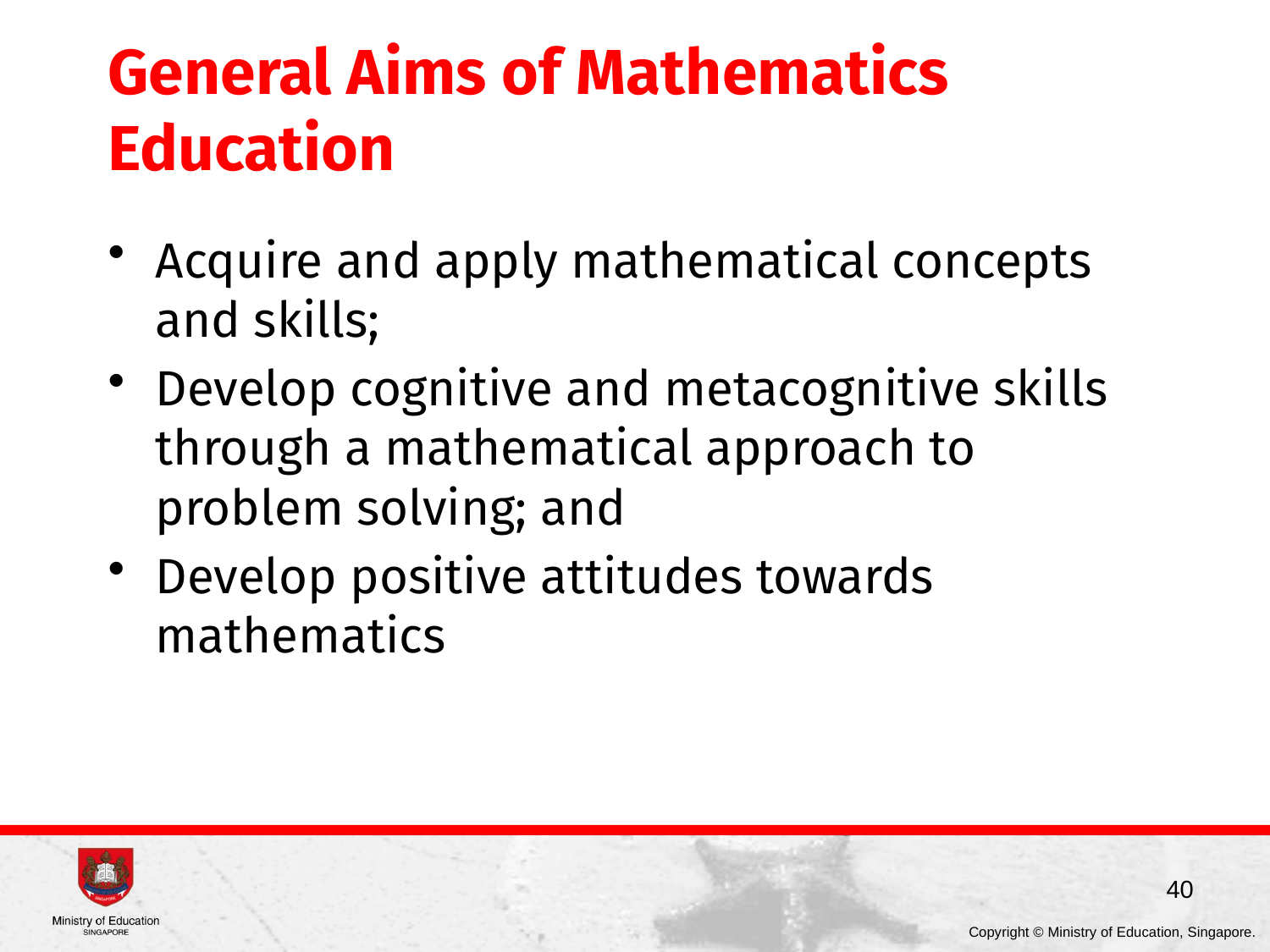

# General Aims of Mathematics Education
Acquire and apply mathematical concepts and skills;
Develop cognitive and metacognitive skills through a mathematical approach to problem solving; and
Develop positive attitudes towards mathematics

40